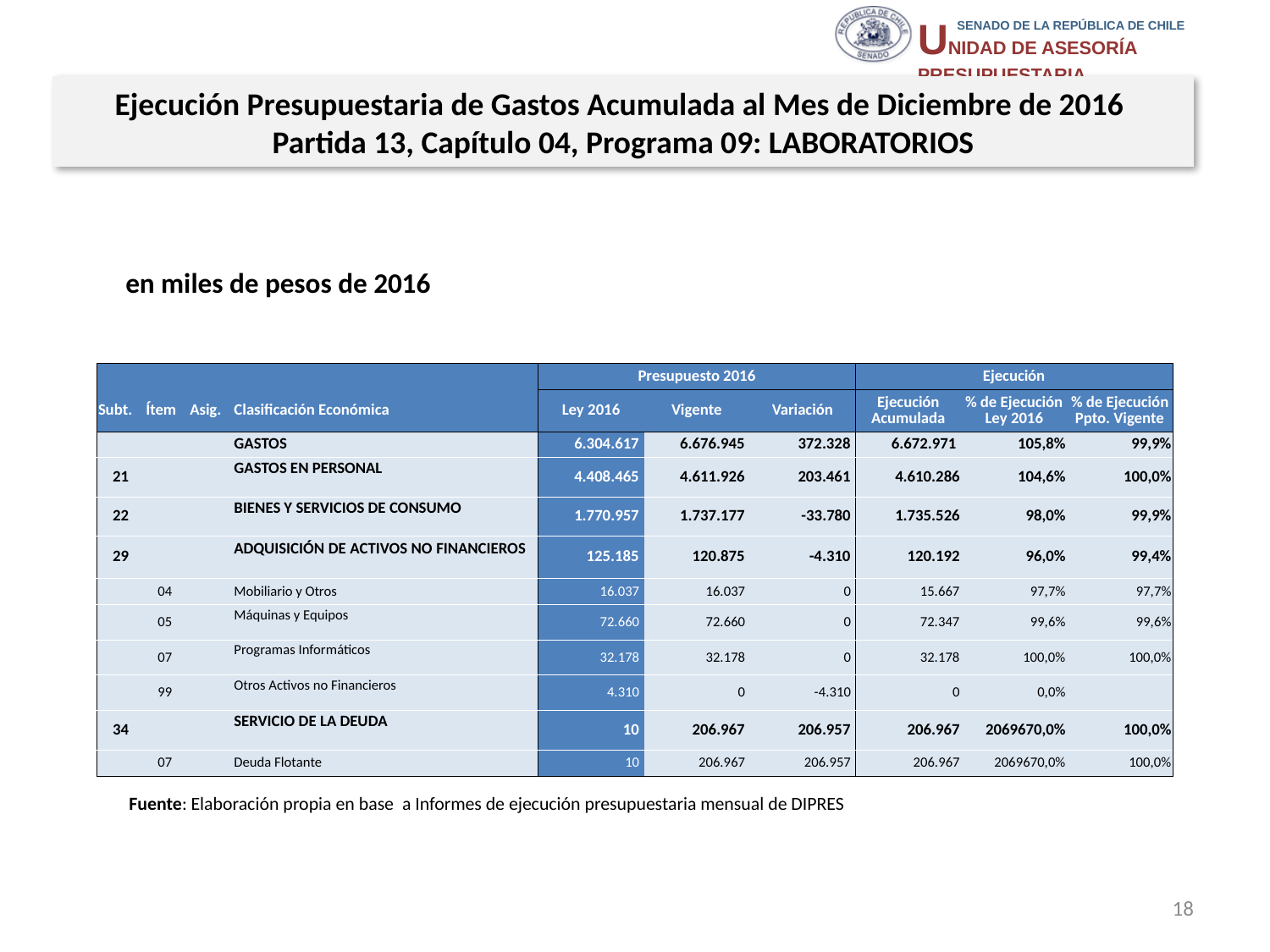

Ejecución Presupuestaria de Gastos Acumulada al Mes de Diciembre de 2016
Partida 13, Capítulo 04, Programa 09: LABORATORIOS
en miles de pesos de 2016
|  |  |  |  | Presupuesto 2016 |  |  | Ejecución |  |  |
| --- | --- | --- | --- | --- | --- | --- | --- | --- | --- |
| Subt. | Ítem | Asig. | Clasificación Económica | Ley 2016 | Vigente | Variación | Ejecución Acumulada | % de Ejecución Ley 2016 | % de Ejecución Ppto. Vigente |
|  |  |  | GASTOS | 6.304.617 | 6.676.945 | 372.328 | 6.672.971 | 105,8% | 99,9% |
| 21 |  |  | GASTOS EN PERSONAL | 4.408.465 | 4.611.926 | 203.461 | 4.610.286 | 104,6% | 100,0% |
| 22 |  |  | BIENES Y SERVICIOS DE CONSUMO | 1.770.957 | 1.737.177 | -33.780 | 1.735.526 | 98,0% | 99,9% |
| 29 |  |  | ADQUISICIÓN DE ACTIVOS NO FINANCIEROS | 125.185 | 120.875 | -4.310 | 120.192 | 96,0% | 99,4% |
|  | 04 |  | Mobiliario y Otros | 16.037 | 16.037 | 0 | 15.667 | 97,7% | 97,7% |
|  | 05 |  | Máquinas y Equipos | 72.660 | 72.660 | 0 | 72.347 | 99,6% | 99,6% |
|  | 07 |  | Programas Informáticos | 32.178 | 32.178 | 0 | 32.178 | 100,0% | 100,0% |
|  | 99 |  | Otros Activos no Financieros | 4.310 | 0 | -4.310 | 0 | 0,0% |  |
| 34 |  |  | SERVICIO DE LA DEUDA | 10 | 206.967 | 206.957 | 206.967 | 2069670,0% | 100,0% |
|  | 07 |  | Deuda Flotante | 10 | 206.967 | 206.957 | 206.967 | 2069670,0% | 100,0% |
Fuente: Elaboración propia en base  a Informes de ejecución presupuestaria mensual de DIPRES
18